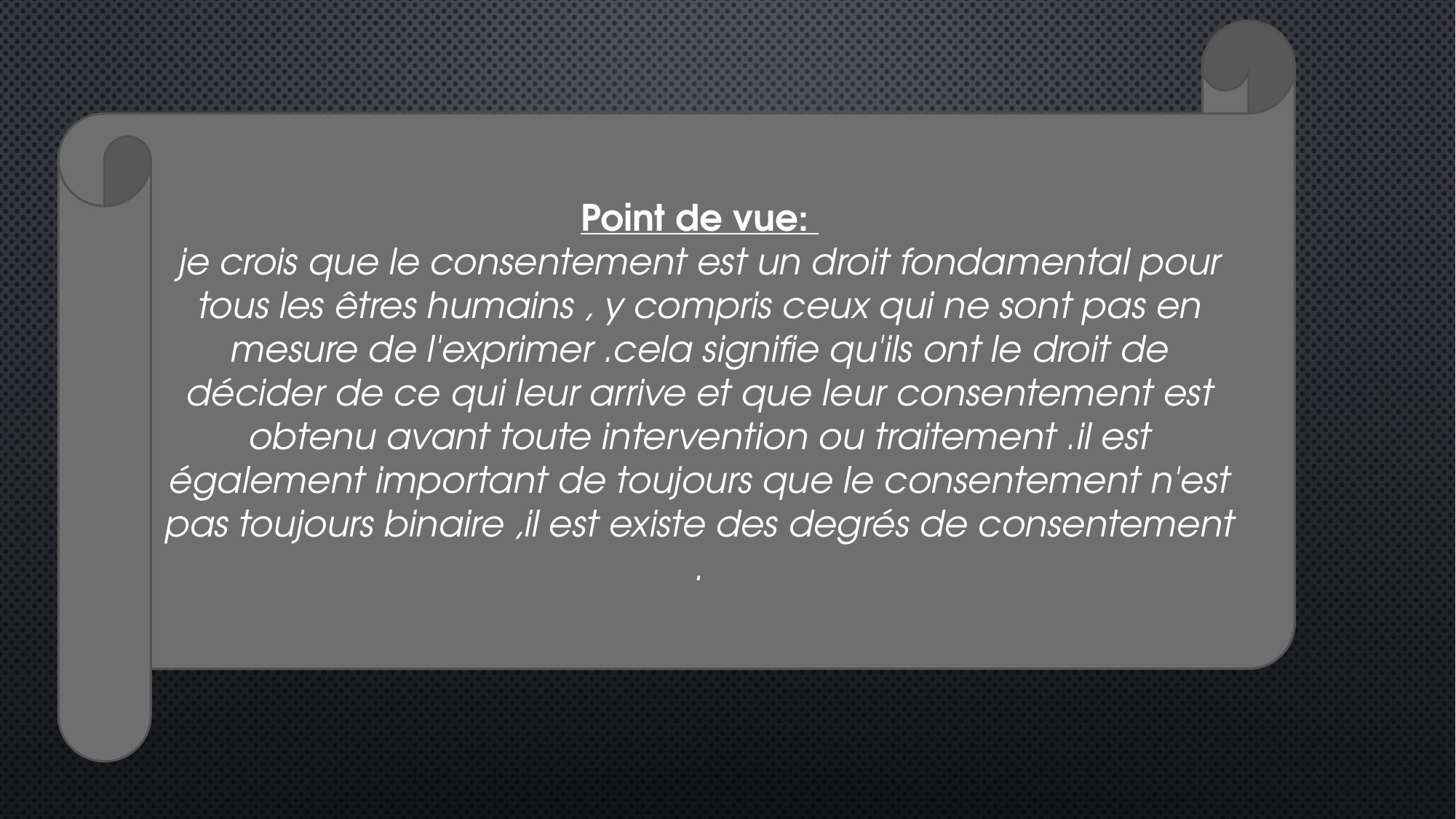

Point de vue:
je crois que le consentement est un droit fondamental pour tous les êtres humains , y compris ceux qui ne sont pas en mesure de l'exprimer .cela signifie qu'ils ont le droit de décider de ce qui leur arrive et que leur consentement est obtenu avant toute intervention ou traitement .il est également important de toujours que le consentement n'est pas toujours binaire ,il est existe des degrés de consentement .